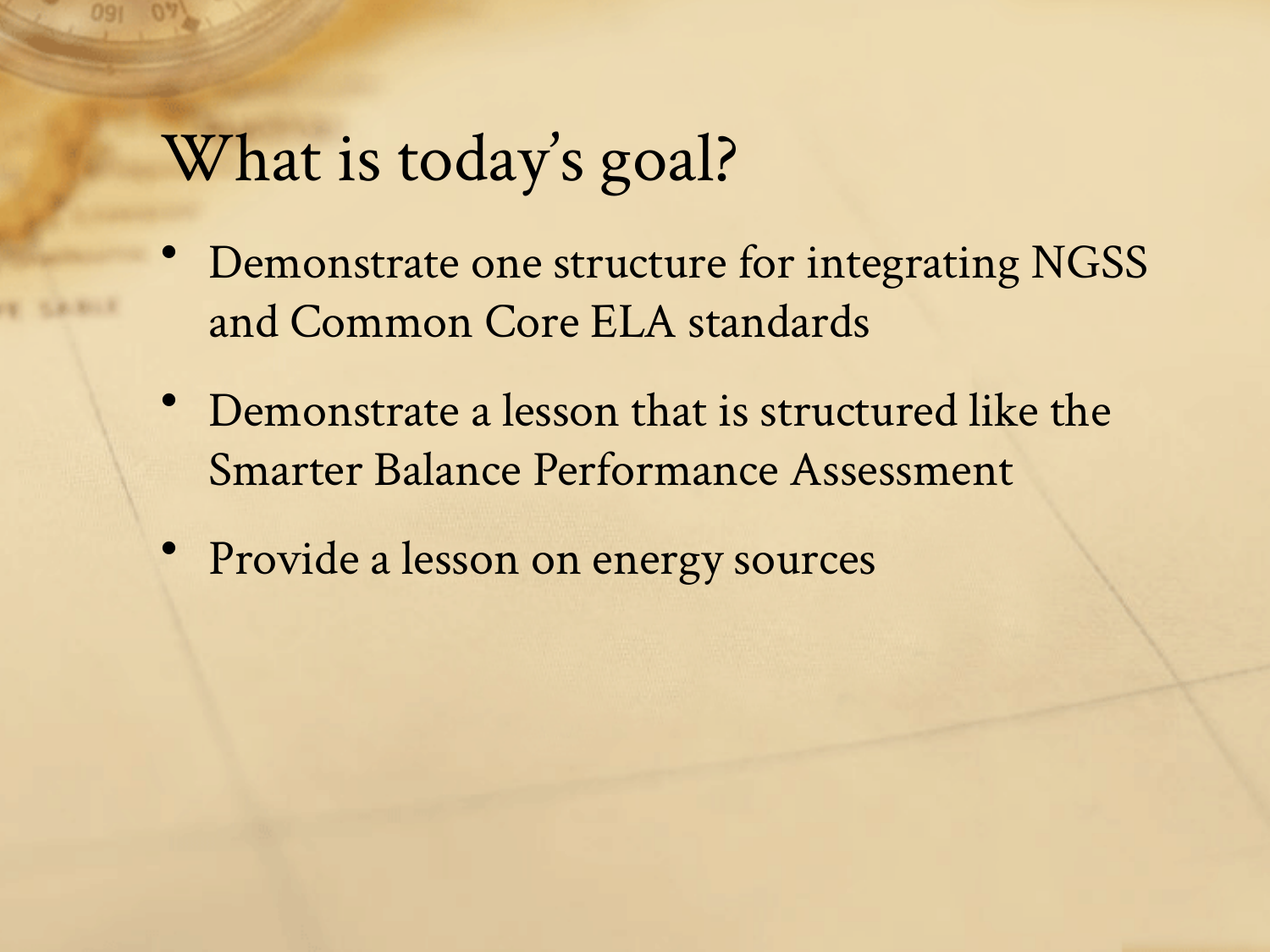

# What is today’s goal?
Demonstrate one structure for integrating NGSS and Common Core ELA standards
Demonstrate a lesson that is structured like the Smarter Balance Performance Assessment
Provide a lesson on energy sources